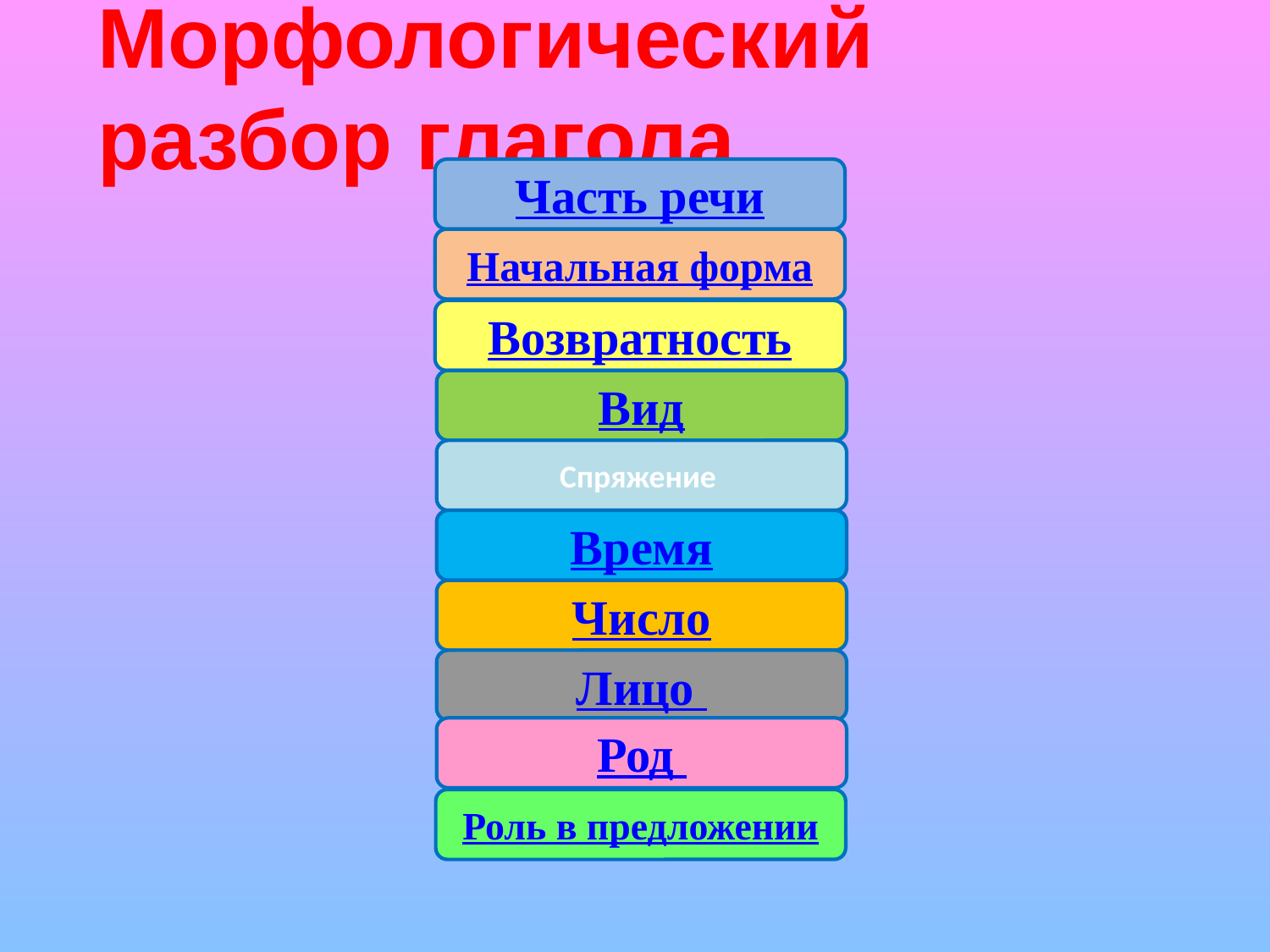

# Морфологический разбор глагола
Часть речи
Начальная форма
Возвратность
Вид
Спряжение
Время
Число
Лицо
Род
Роль в предложении